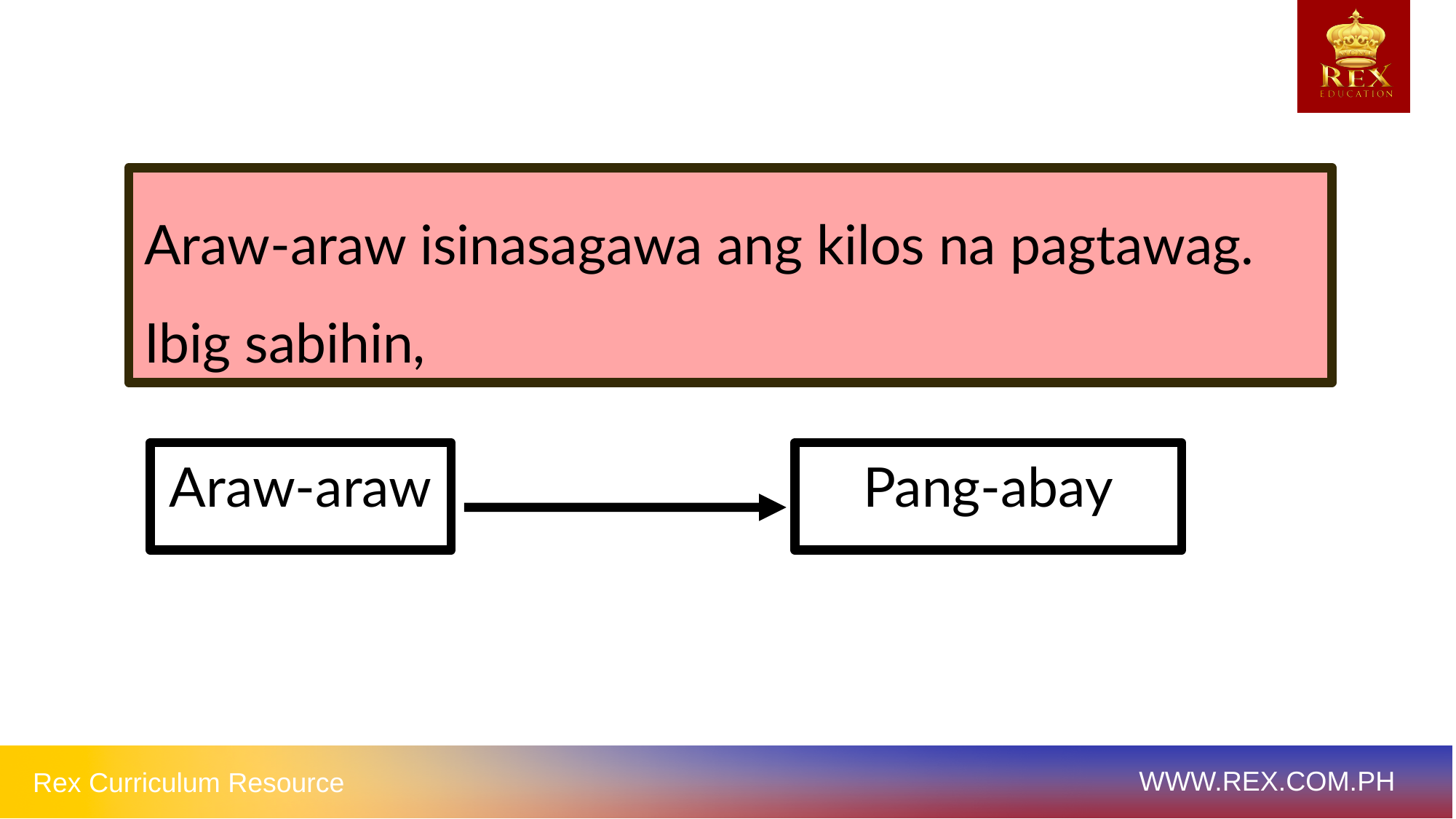

Araw-araw isinasagawa ang kilos na pagtawag. Ibig sabihin,
Araw-araw
Pang-abay